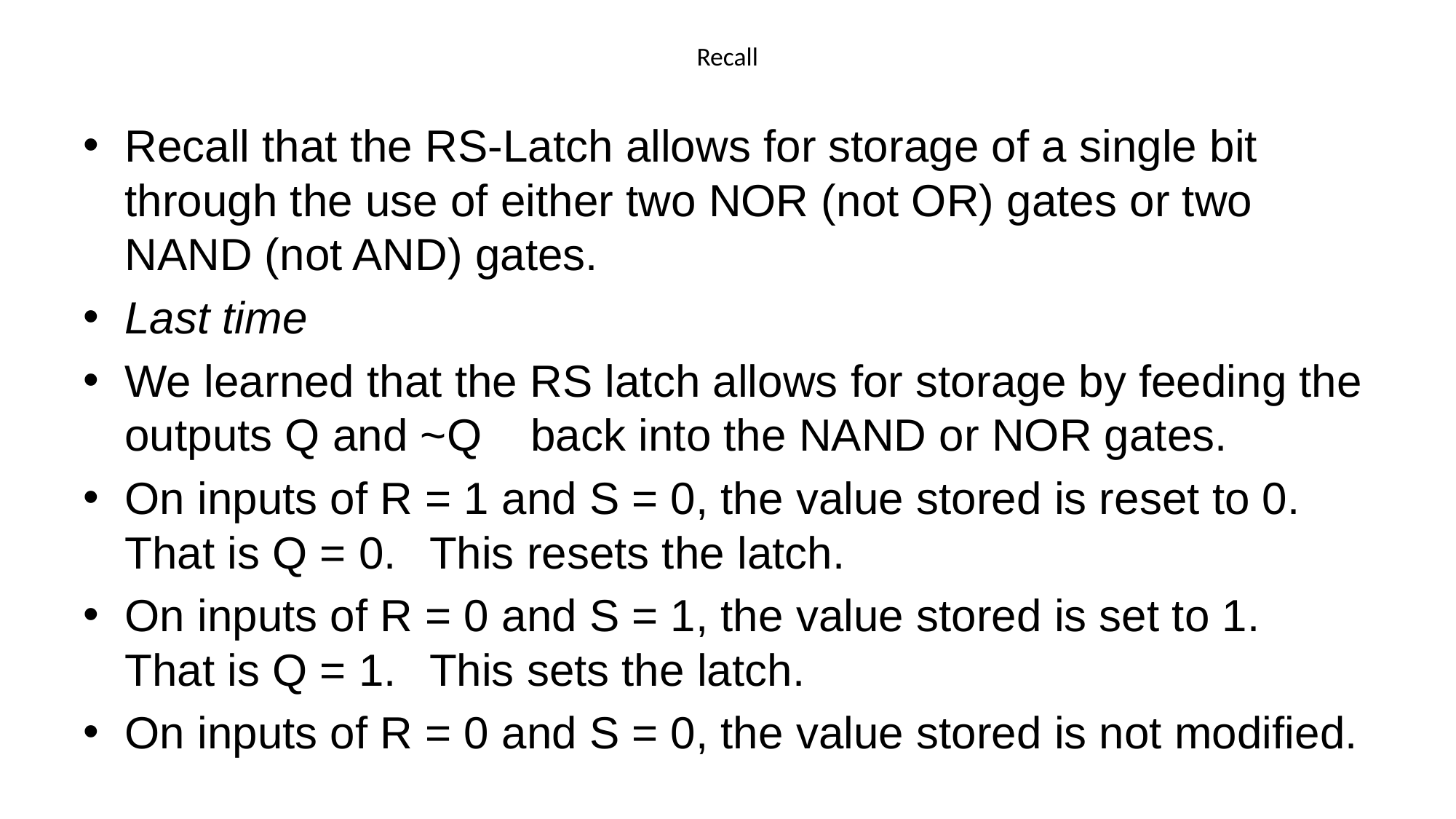

# Recall
Recall that the RS-Latch allows for storage of a single bit through the use of either two NOR (not OR) gates or two NAND (not AND) gates.
Last time
We learned that the RS latch allows for storage by feeding the outputs Q and ~Q	back into the NAND or NOR gates.
On inputs of R = 1 and S = 0, the value stored is reset to 0.  That is Q = 0.	This resets the latch.
On inputs of R = 0 and S = 1, the value stored is set to 1.  That is Q = 1.	This sets the latch.
On inputs of R = 0 and S = 0, the value stored is not modified.